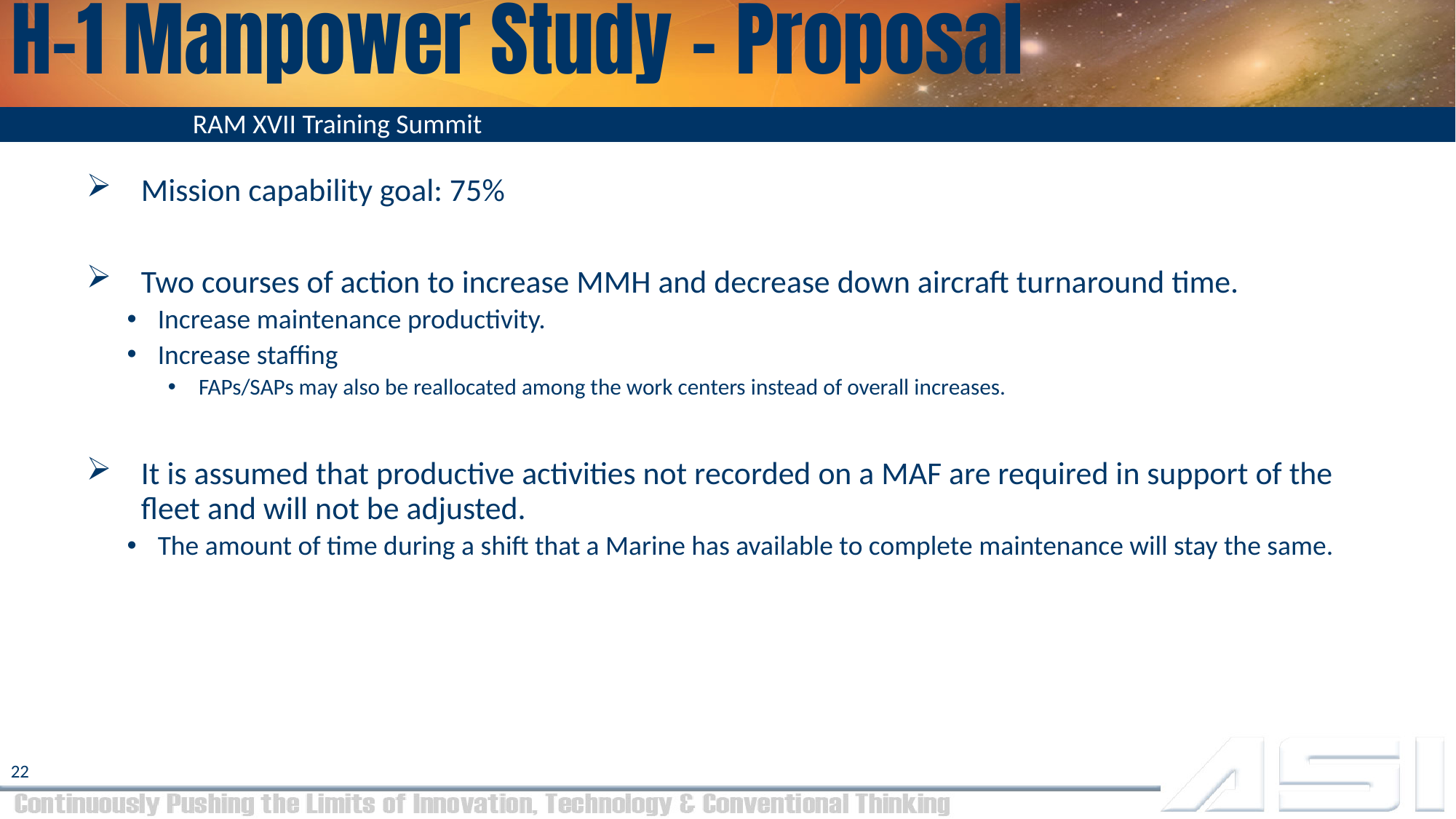

# H-1 Manpower Study - Proposal
RAM XVII Training Summit

Mission capability goal: 75%

Two courses of action to increase MMH and decrease down aircraft turnaround time.
Increase maintenance productivity.
Increase staffing
FAPs/SAPs may also be reallocated among the work centers instead of overall increases.

It is assumed that productive activities not recorded on a MAF are required in support of the fleet and will not be adjusted.
The amount of time during a shift that a Marine has available to complete maintenance will stay the same.